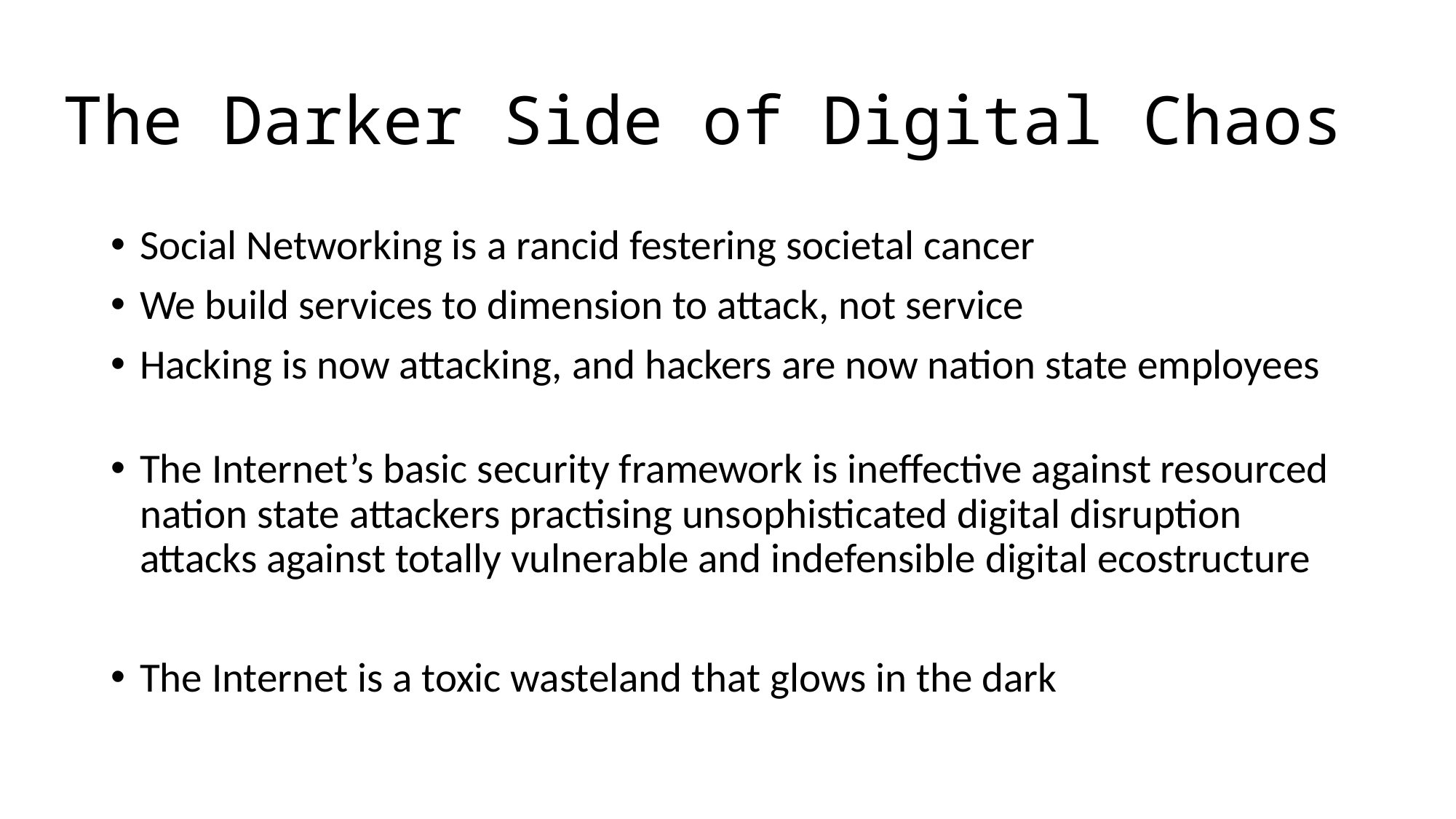

# The Darker Side of Digital Chaos
Social Networking is a rancid festering societal cancer
We build services to dimension to attack, not service
Hacking is now attacking, and hackers are now nation state employees
The Internet’s basic security framework is ineffective against resourced nation state attackers practising unsophisticated digital disruption attacks against totally vulnerable and indefensible digital ecostructure

The Internet is a toxic wasteland that glows in the dark